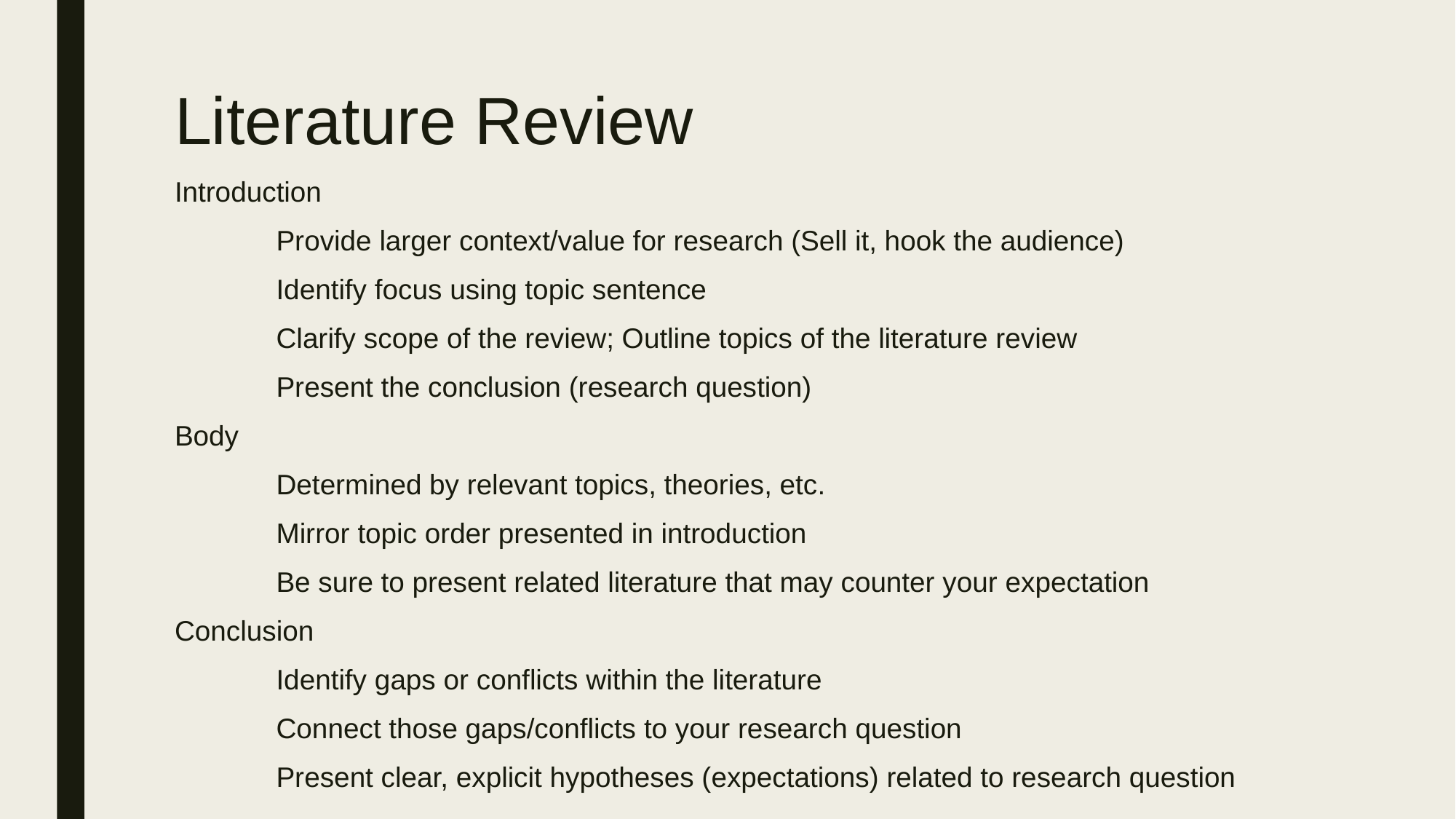

# Literature Review
Introduction
	Provide larger context/value for research (Sell it, hook the audience)
	Identify focus using topic sentence
	Clarify scope of the review; Outline topics of the literature review
	Present the conclusion (research question)
Body
	Determined by relevant topics, theories, etc.
	Mirror topic order presented in introduction
	Be sure to present related literature that may counter your expectation
Conclusion
	Identify gaps or conflicts within the literature
	Connect those gaps/conflicts to your research question
	Present clear, explicit hypotheses (expectations) related to research question